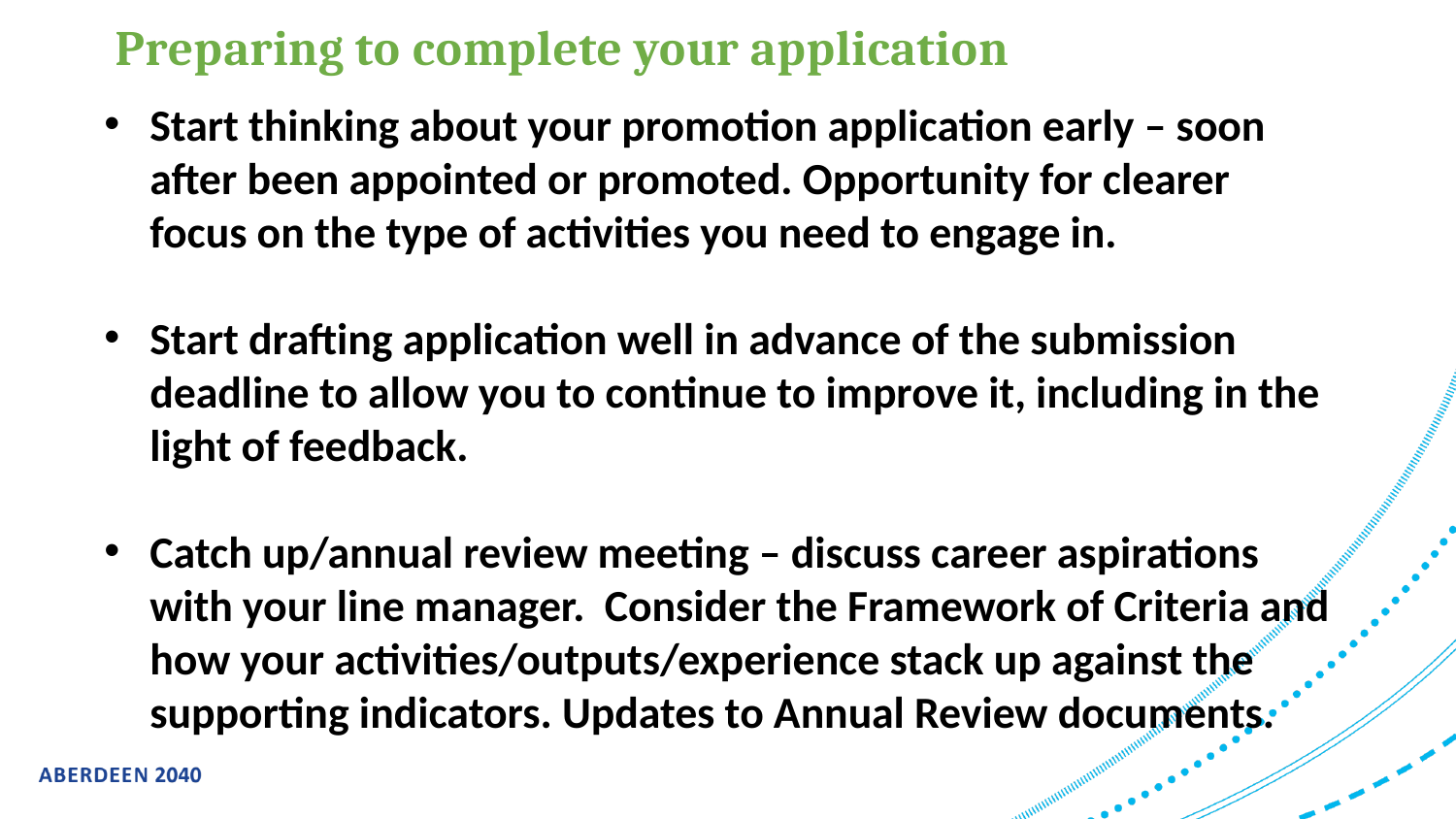

Preparing to complete your application
#
Start thinking about your promotion application early – soon after been appointed or promoted. Opportunity for clearer focus on the type of activities you need to engage in.

Start drafting application well in advance of the submission deadline to allow you to continue to improve it, including in the light of feedback.

Catch up/annual review meeting – discuss career aspirations with your line manager.  Consider the Framework of Criteria and how your activities/outputs/experience stack up against the supporting indicators. Updates to Annual Review documents.